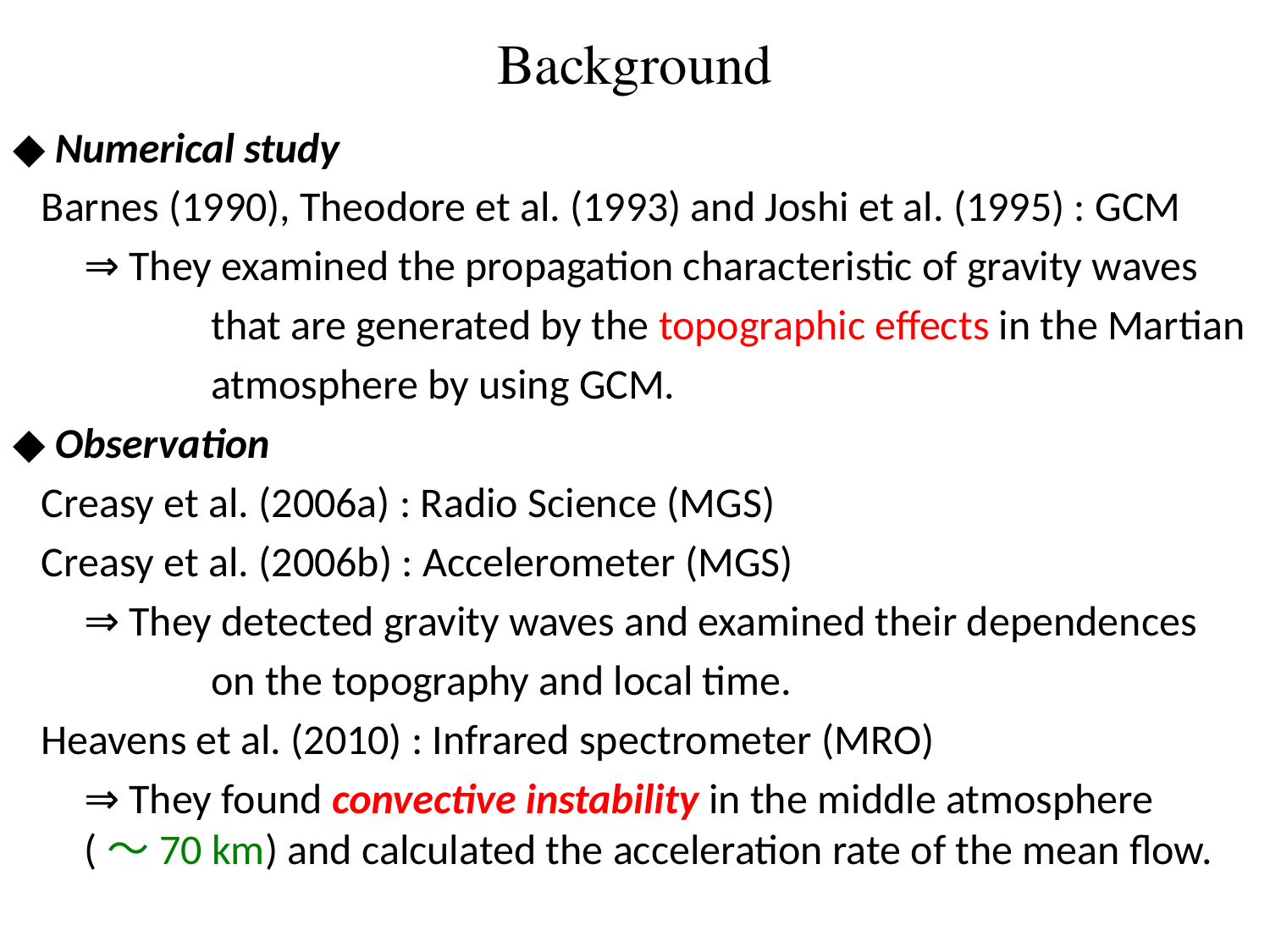

# Background
◆ Numerical study
   Barnes (1990), Theodore et al. (1993) and Joshi et al. (1995) : GCM
	⇒ They examined the propagation characteristic of gravity waves
		that are generated by the topographic effects in the Martian
		atmosphere by using GCM.
◆ Observation
   Creasy et al. (2006a) : Radio Science (MGS)
   Creasy et al. (2006b) : Accelerometer (MGS)
	⇒ They detected gravity waves and examined their dependences
		on the topography and local time.
   Heavens et al. (2010) : Infrared spectrometer (MRO)
	⇒ They found convective instability in the middle atmosphere 	(〜70 km) and calculated the acceleration rate of the mean flow.